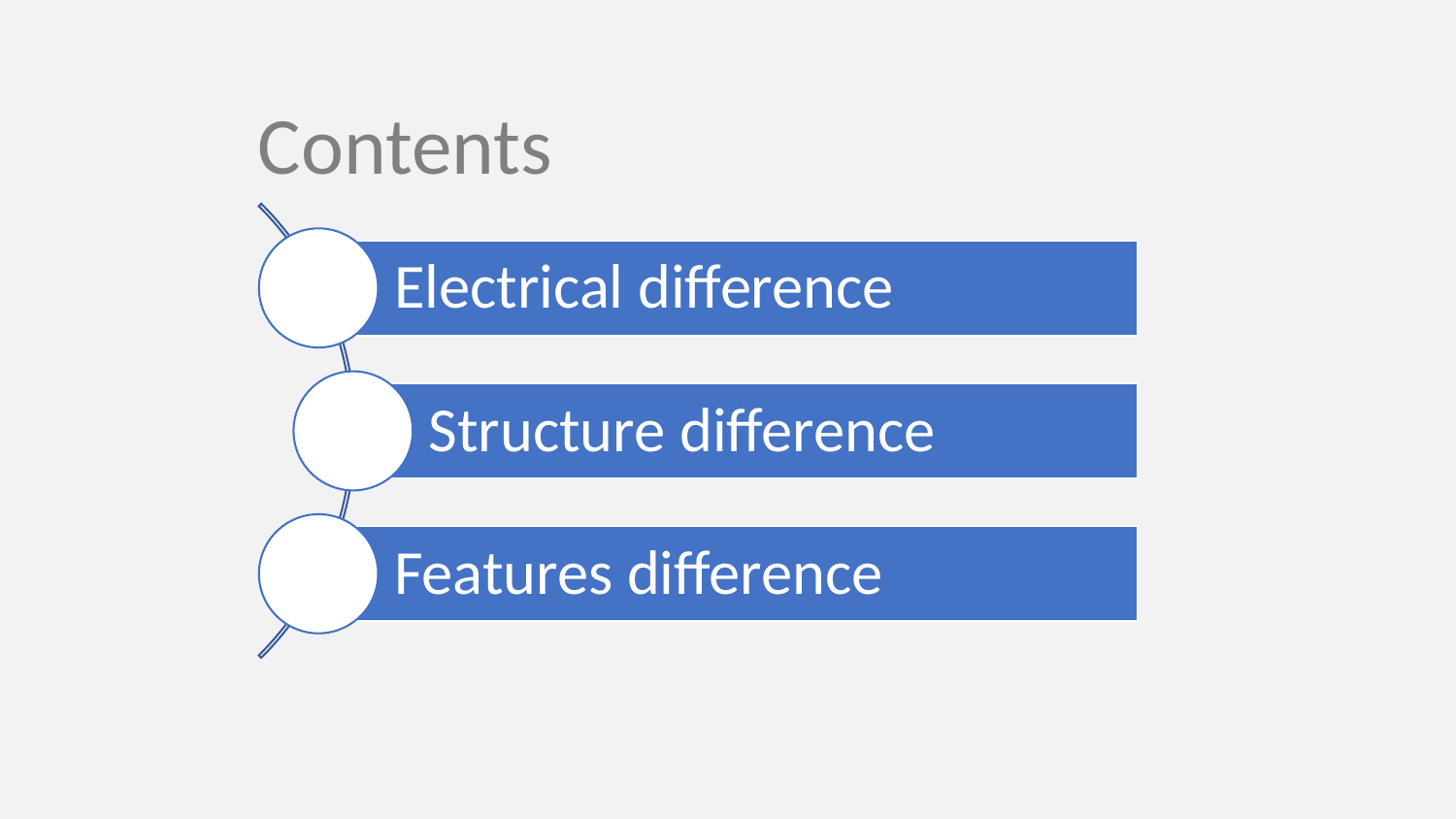

Contents
Electrical difference
Structure difference
Features difference